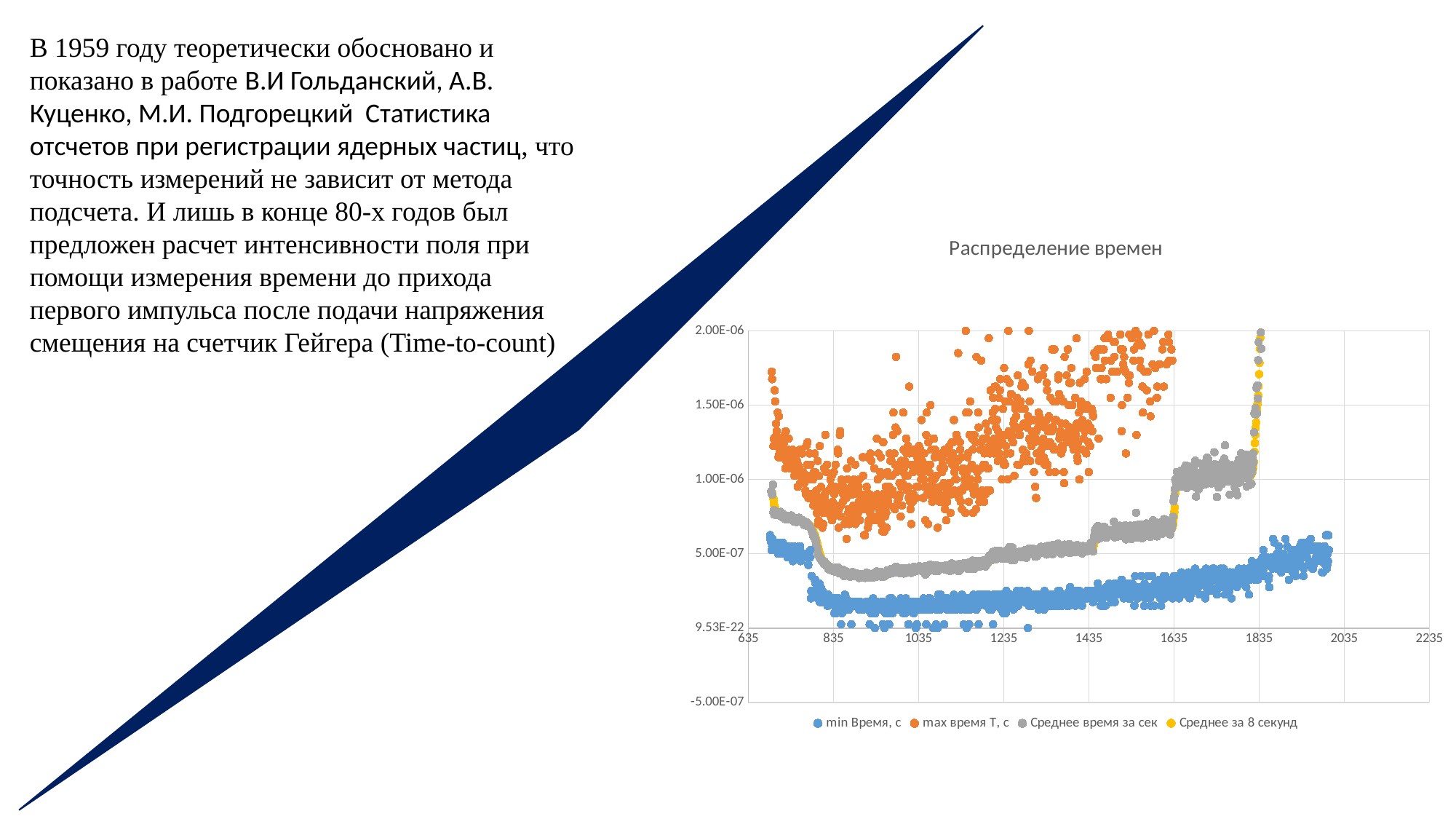

В 1959 году теоретически обосновано и показано в работе В.И Гольданский, А.В. Куценко, М.И. Подгорецкий  Статистика отсчетов при регистрации ядерных частиц, что точность измерений не зависит от метода подсчета. И лишь в конце 80-х годов был предложен расчет интенсивности поля при помощи измерения времени до прихода первого импульса после подачи напряжения смещения на счетчик Гейгера (Time-to-count)

### Chart: Распределение времен

| Category | min Время, c | max время T, c | Среднее время за сек | Среднее за 8 секунд |
|---|---|---|---|---|